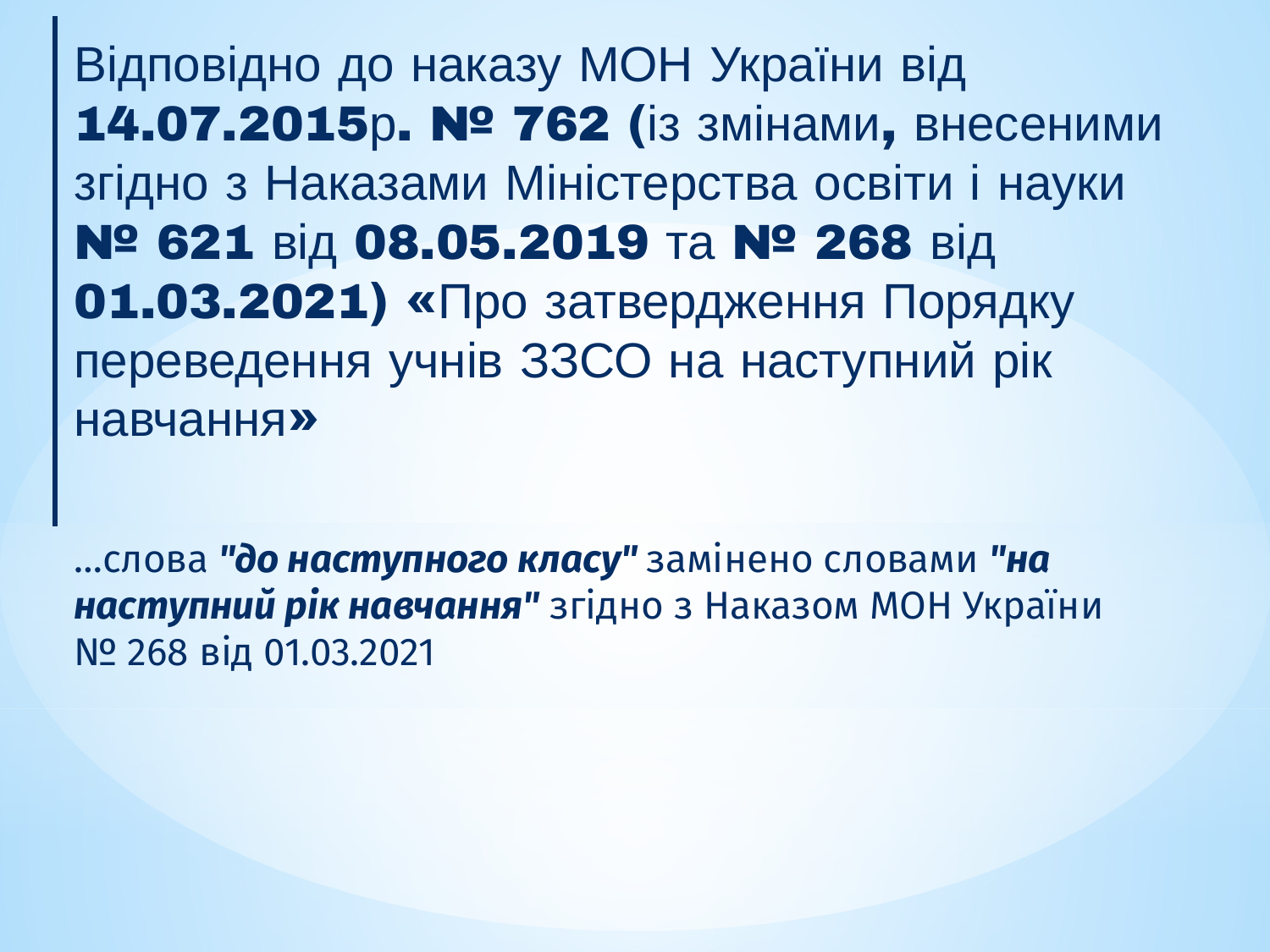

Відповідно до наказу МОН України від 14.07.2015р. № 762 (із змінами, внесеними згідно з Наказами Міністерства освіти і науки № 621 від 08.05.2019 та № 268 від 01.03.2021) «Про затвердження Порядку переведення учнів ЗЗСО на наступний рік навчання»

…слова "до наступного класу" замінено словами "на наступний рік навчання" згідно з Наказом МОН України   № 268 від 01.03.2021